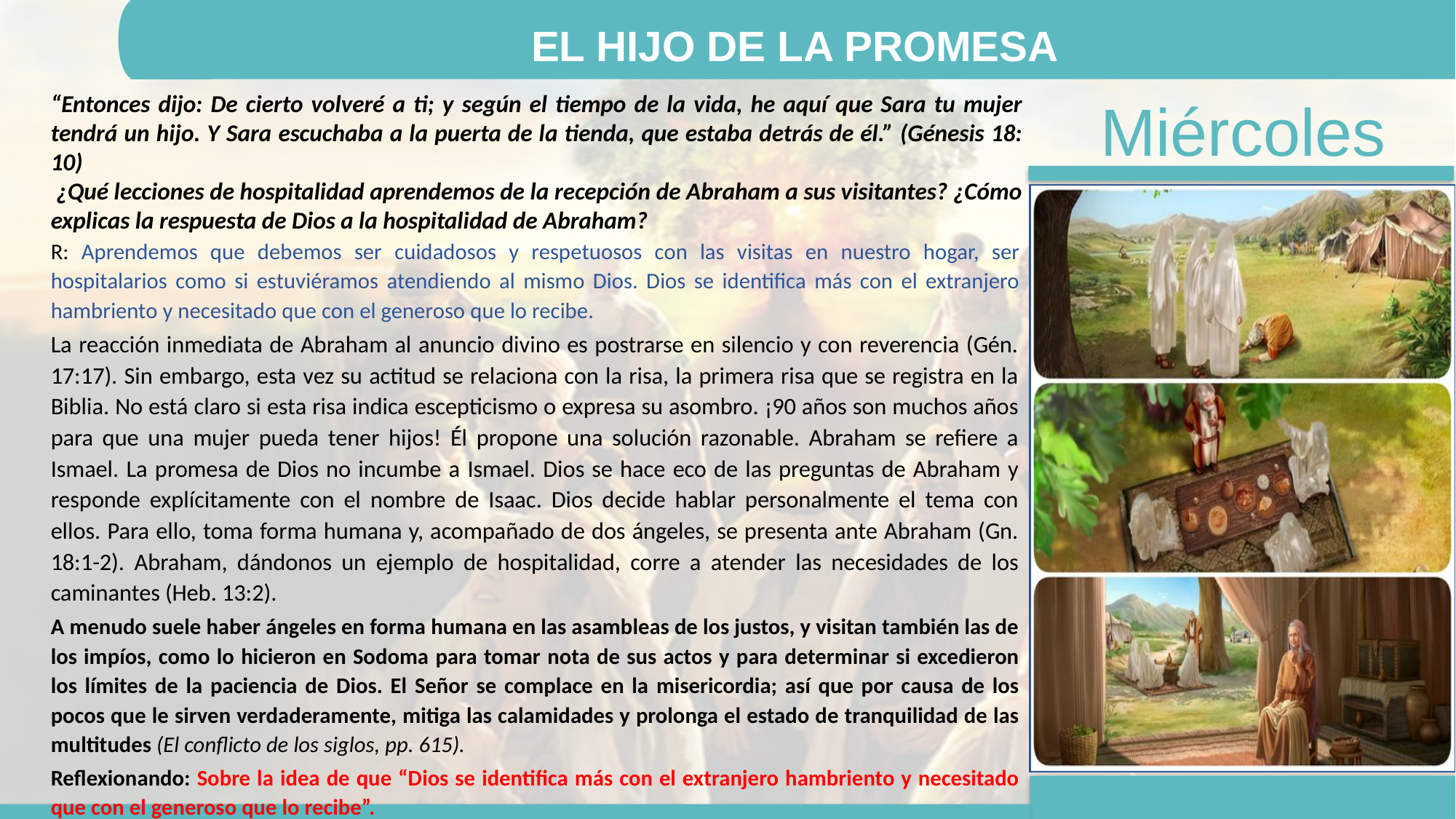

EL HIJO DE LA PROMESA
“Entonces dijo: De cierto volveré a ti; y según el tiempo de la vida, he aquí que Sara tu mujer tendrá un hijo. Y Sara escuchaba a la puerta de la tienda, que estaba detrás de él.” (Génesis 18: 10)
 ¿Qué lecciones de hospitalidad aprendemos de la recepción de Abraham a sus visitantes? ¿Cómo explicas la respuesta de Dios a la hospitalidad de Abraham?

R: Aprendemos que debemos ser cuidadosos y respetuosos con las visitas en nuestro hogar, ser hospitalarios como si estuviéramos atendiendo al mismo Dios. Dios se identifica más con el extranjero hambriento y necesitado que con el generoso que lo recibe.
La reacción inmediata de Abraham al anuncio divino es postrarse en silencio y con reverencia (Gén. 17:17). Sin embargo, esta vez su actitud se relaciona con la risa, la primera risa que se registra en la Biblia. No está claro si esta risa indica escepticismo o expresa su asombro. ¡90 años son muchos años para que una mujer pueda tener hijos! Él propone una solución razonable. Abraham se refiere a Ismael. La promesa de Dios no incumbe a Ismael. Dios se hace eco de las preguntas de Abraham y responde explícitamente con el nombre de Isaac. Dios decide hablar personalmente el tema con ellos. Para ello, toma forma humana y, acompañado de dos ángeles, se presenta ante Abraham (Gn. 18:1-2). Abraham, dándonos un ejemplo de hospitalidad, corre a atender las necesidades de los caminantes (Heb. 13:2).
A menudo suele haber ángeles en forma humana en las asambleas de los justos, y visitan también las de los impíos, como lo hicieron en Sodoma para tomar nota de sus actos y para determinar si excedieron los límites de la paciencia de Dios. El Señor se complace en la misericordia; así que por causa de los pocos que le sirven verdaderamente, mitiga las calamidades y prolonga el estado de tranquilidad de las multitudes (El conflicto de los siglos, pp. 615).
Reflexionando: Sobre la idea de que “Dios se identifica más con el extranjero hambriento y necesitado que con el generoso que lo recibe”.